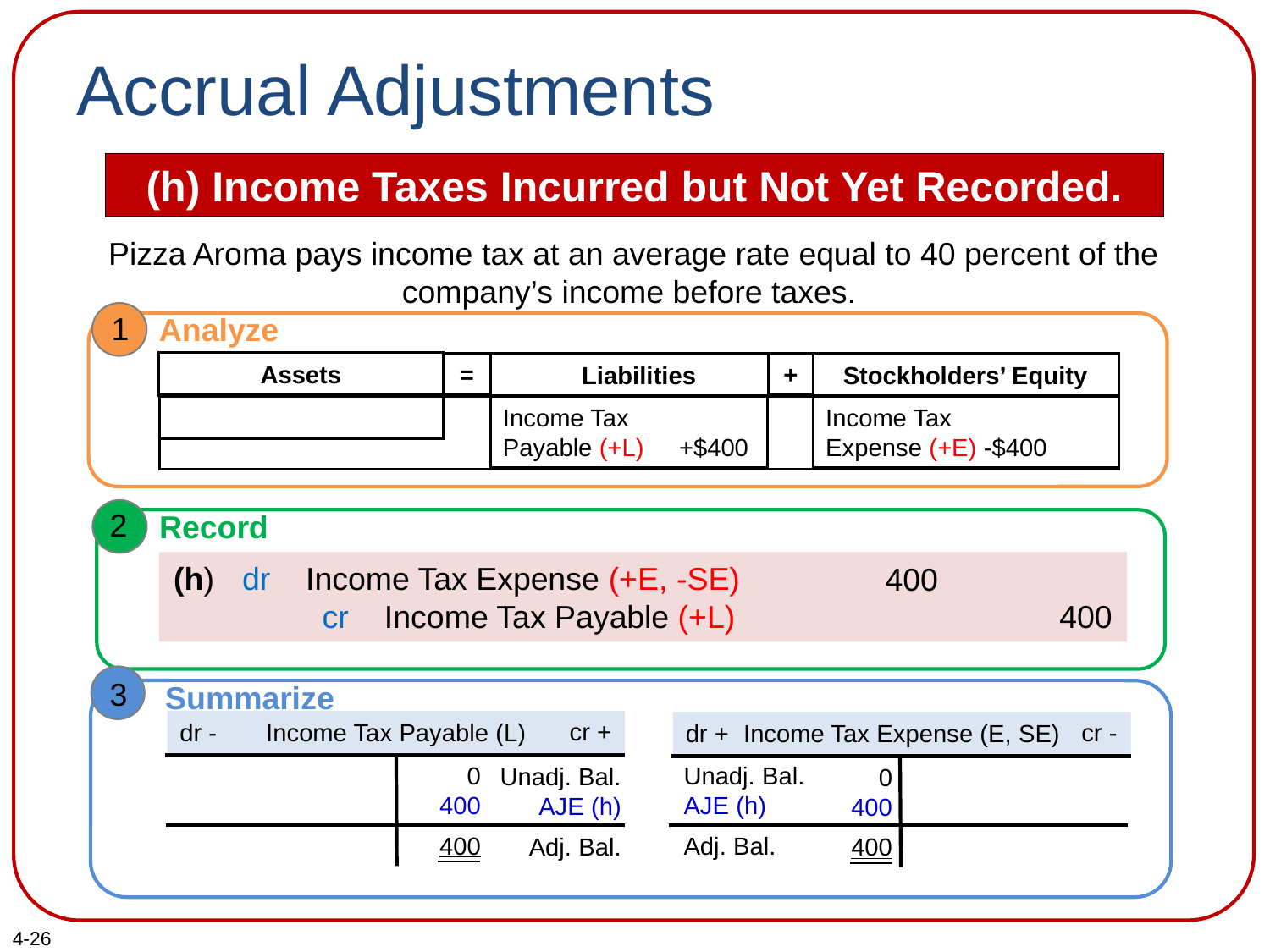

# Accrual Adjustments
(h) Income Taxes Incurred but Not Yet Recorded.
Pizza Aroma pays income tax at an average rate equal to 40 percent of the company’s income before taxes.

1
Analyze

Assets
=
Liabilities
Stockholders’ Equity
+

Income Tax
Payable (+L)     +$400
Income Tax
Expense (+E) -$400

2

Record

(h)

dr    Income Tax Expense (+E, -SE)
         cr    Income Tax Payable (+L)

400
400

3
Summarize

cr +
dr -
Income Tax Payable (L)

0
400
400
Unadj. Bal.
AJE (h)
Adj. Bal.

cr -
dr +
Income Tax Expense (E, SE)

Unadj. Bal.
AJE (h)
Adj. Bal.
0
400
400